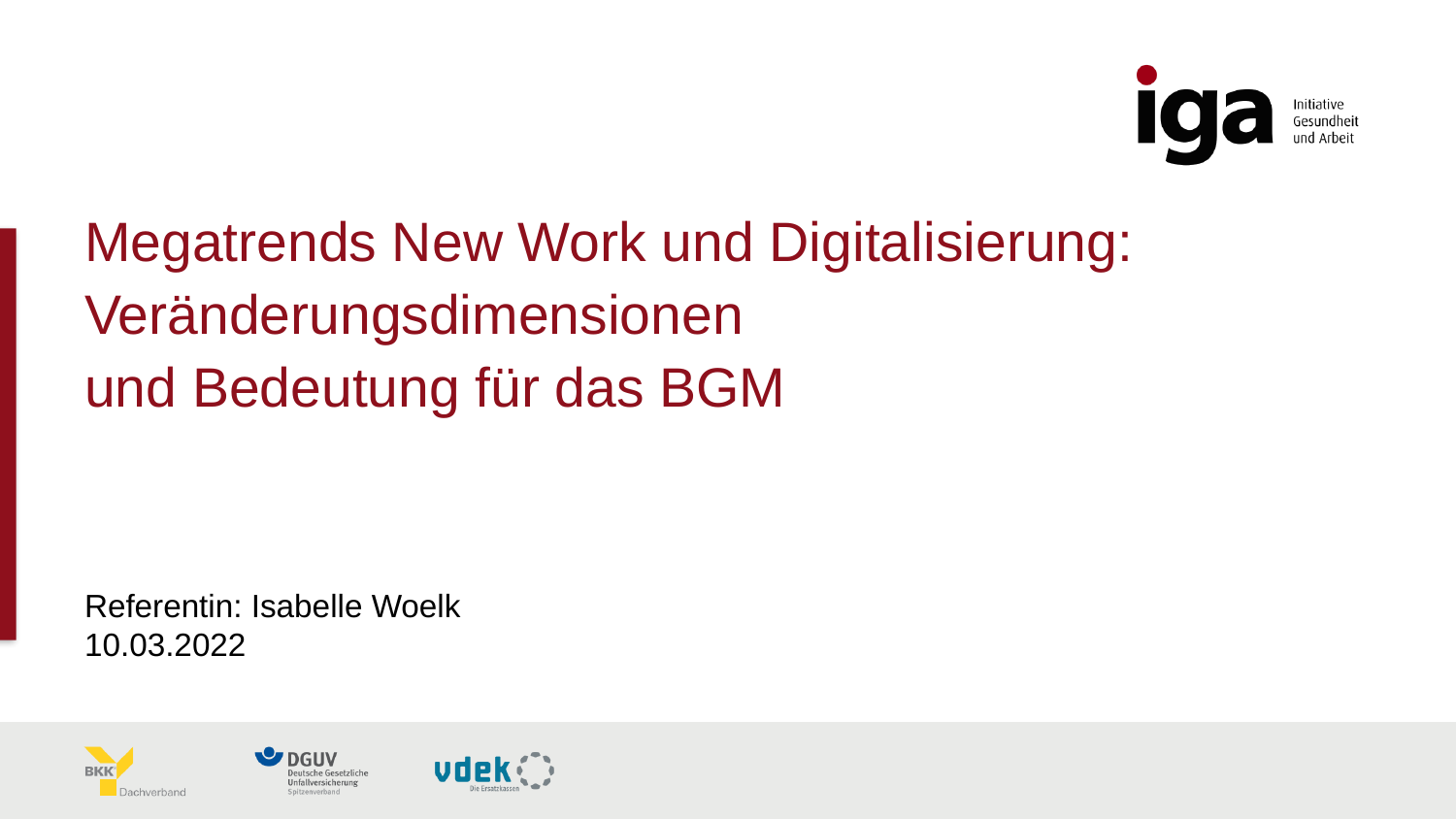

# Megatrends New Work und Digitalisierung: Veränderungsdimensionen und Bedeutung für das BGM
Referentin: Isabelle Woelk
10.03.2022